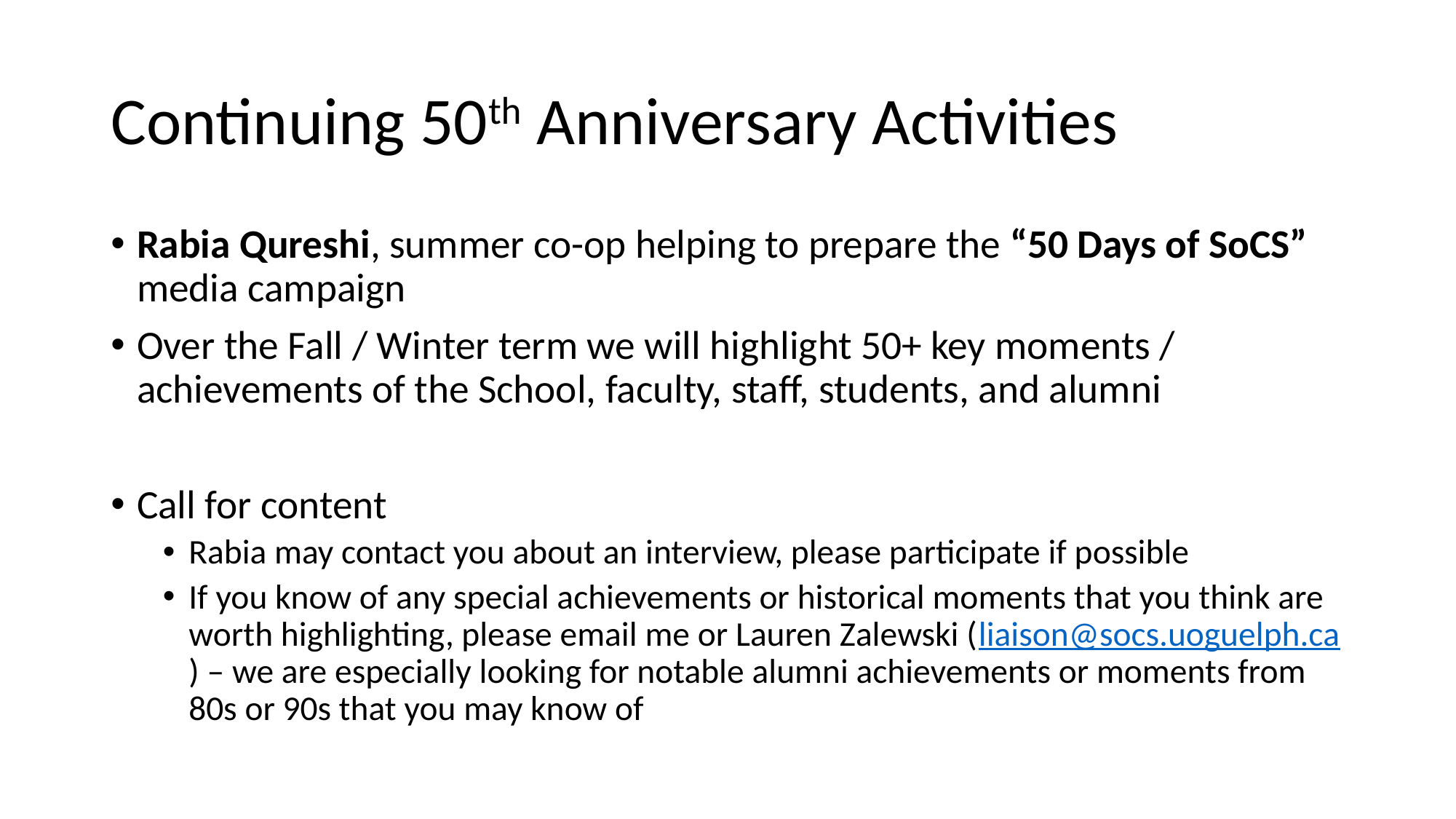

# Continuing 50th Anniversary Activities
Rabia Qureshi, summer co-op helping to prepare the “50 Days of SoCS” media campaign
Over the Fall / Winter term we will highlight 50+ key moments / achievements of the School, faculty, staff, students, and alumni

Call for content
Rabia may contact you about an interview, please participate if possible
If you know of any special achievements or historical moments that you think are worth highlighting, please email me or Lauren Zalewski (liaison@socs.uoguelph.ca) – we are especially looking for notable alumni achievements or moments from 80s or 90s that you may know of